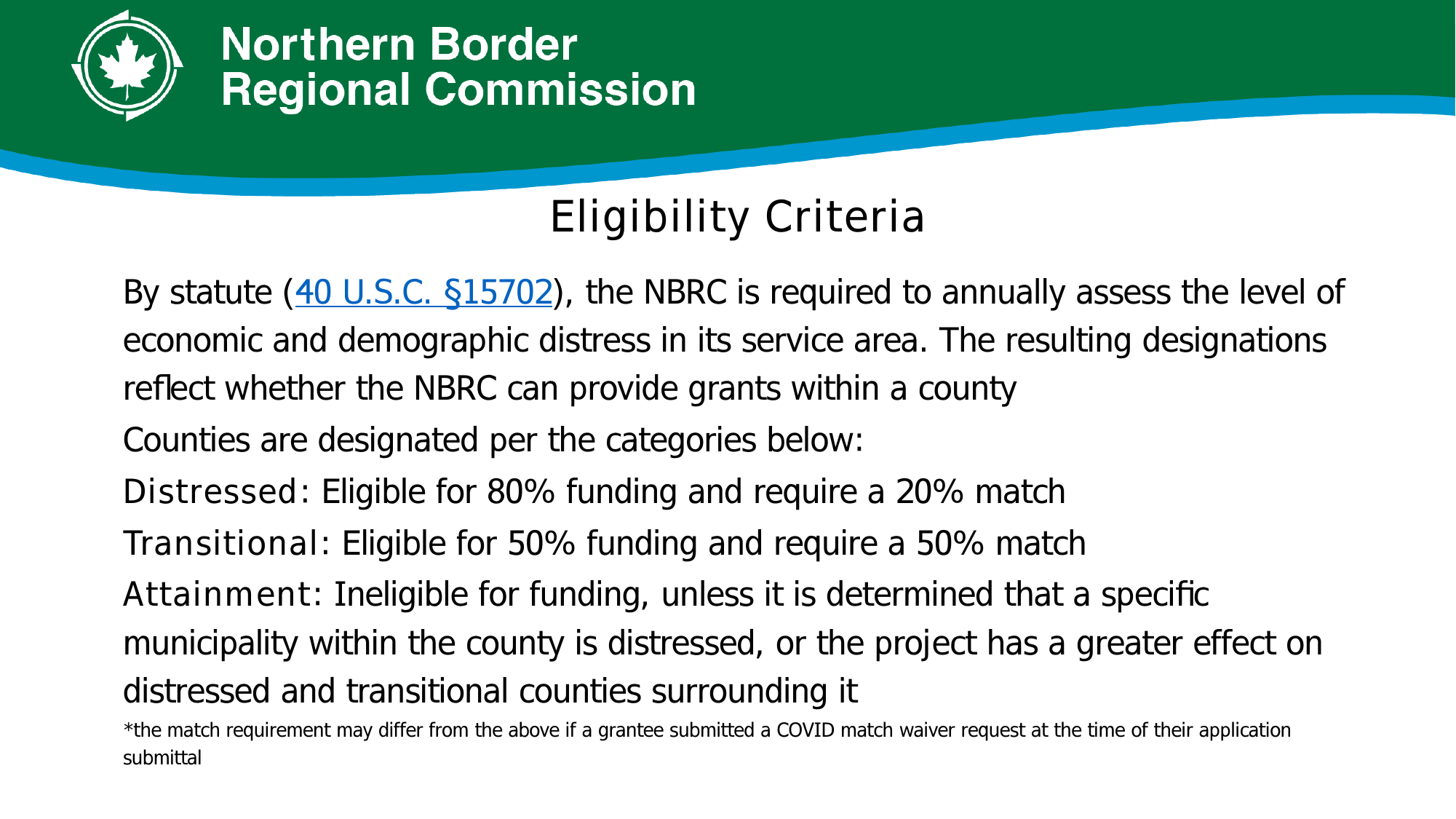

# Eligibility Criteria
By statute (40 U.S.C. §15702), the NBRC is required to annually assess the level of economic and demographic distress in its service area. The resulting designations reflect whether the NBRC can provide grants within a county
Counties are designated per the categories below:
Distressed: Eligible for 80% funding and require a 20% match
Transitional: Eligible for 50% funding and require a 50% match
Attainment: Ineligible for funding, unless it is determined that a specific municipality within the county is distressed, or the project has a greater effect on distressed and transitional counties surrounding it
*the match requirement may differ from the above if a grantee submitted a COVID match waiver request at the time of their application submittal